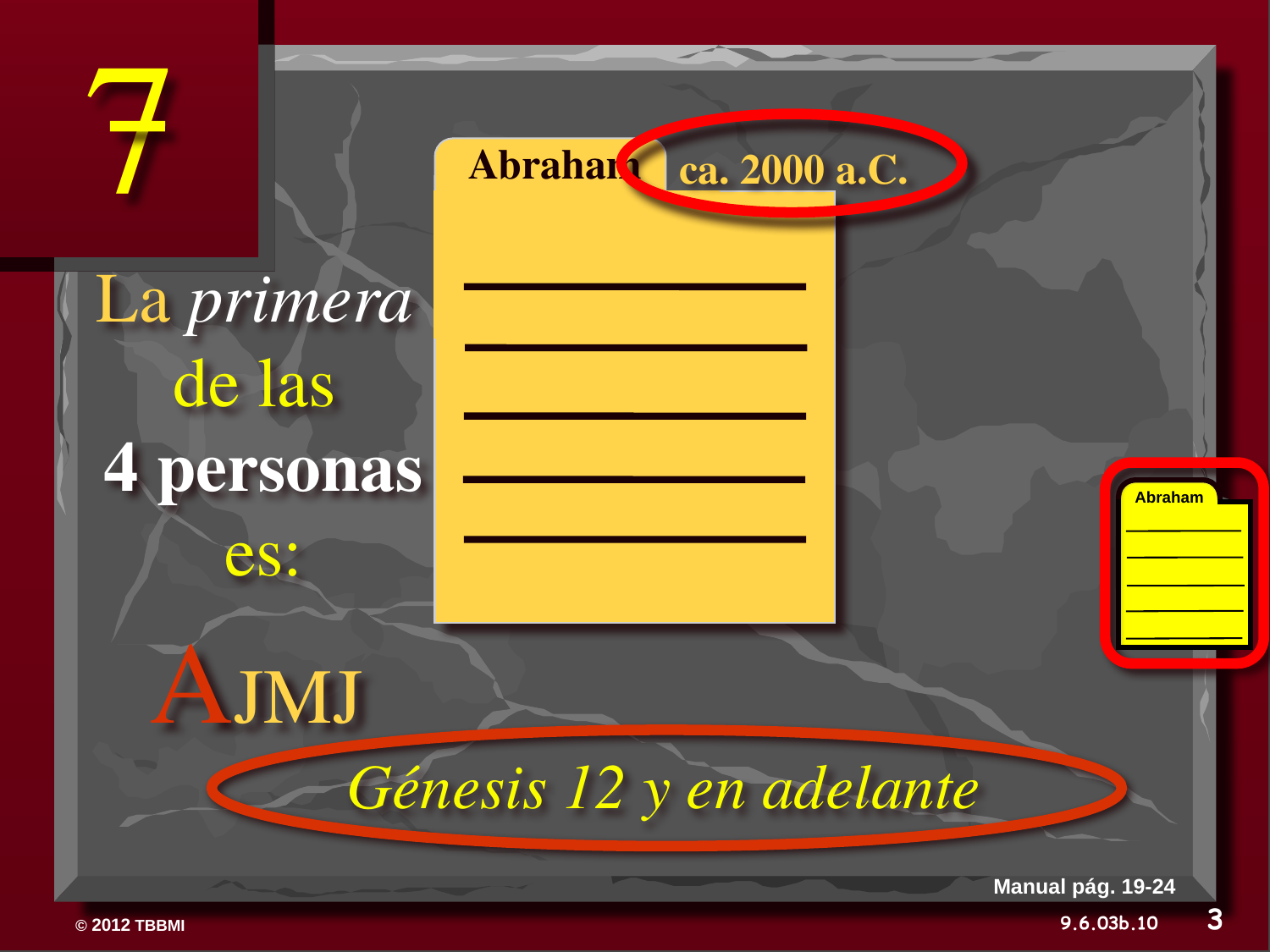

Abraham
Abraham
ca. 2000 a.C.

La primera
de las
4 personas es:

Abraham

AJMJ

Génesis 12 y en adelante

Manual pág. 19-24
3

10